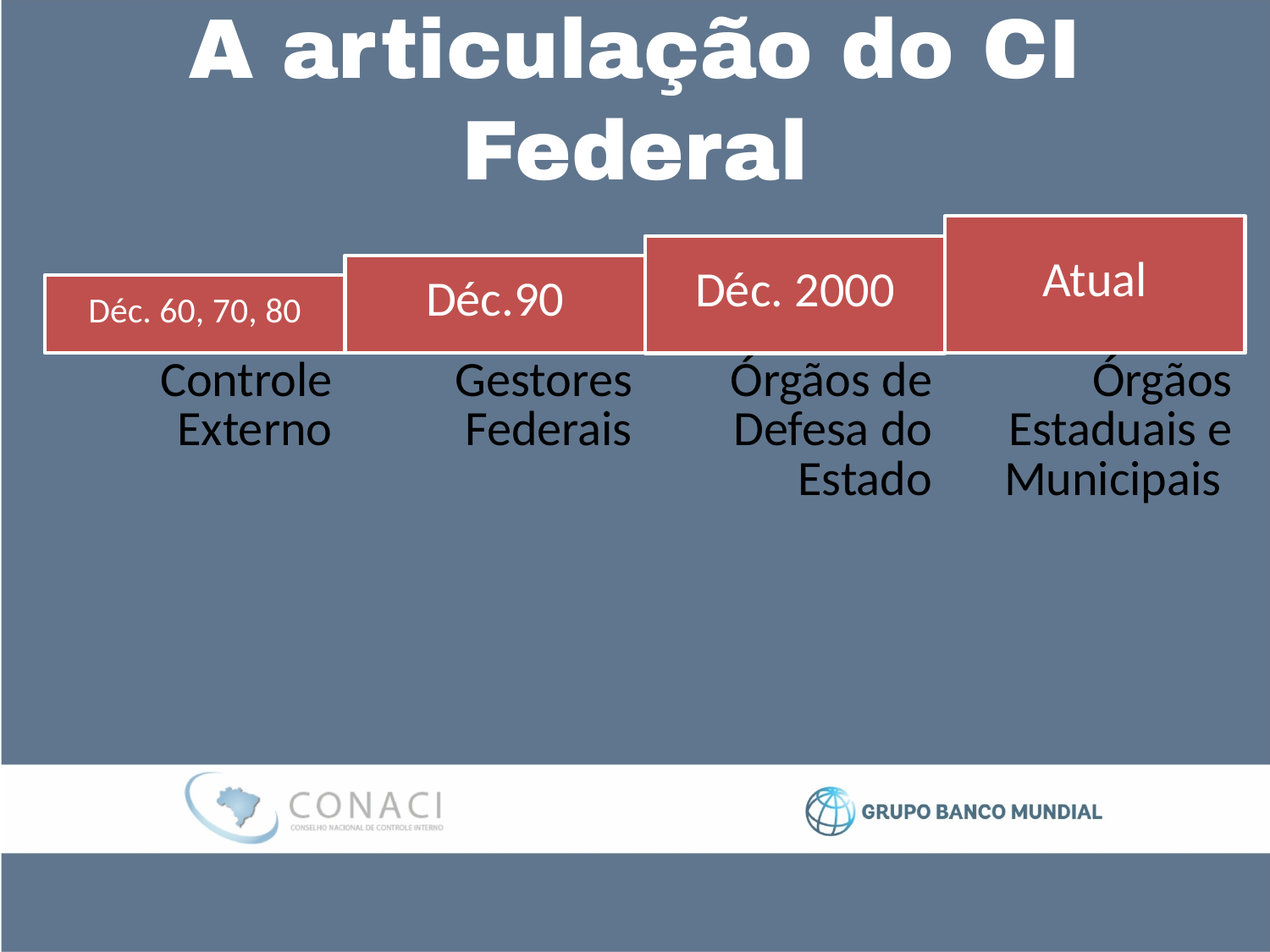

# A articulação do CI Federal
Déc. 60, 70, 80
Controle Externo
Déc.90
Gestores Federais
Déc. 2000
Órgãos de Defesa do Estado
Atual
Órgãos Estaduais e Municipais